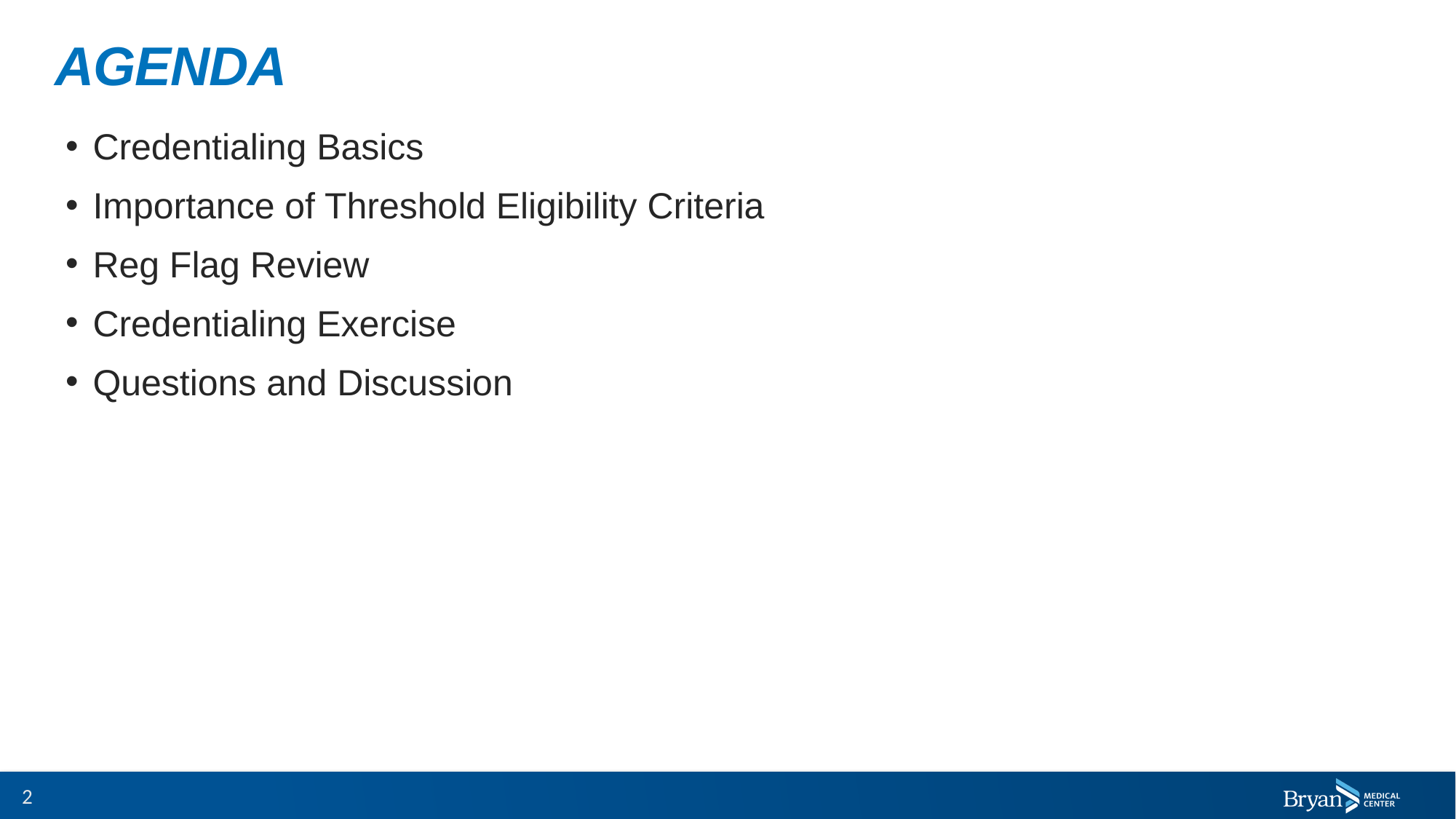

# AGENDA
Credentialing Basics
Importance of Threshold Eligibility Criteria
Reg Flag Review
Credentialing Exercise
Questions and Discussion

2